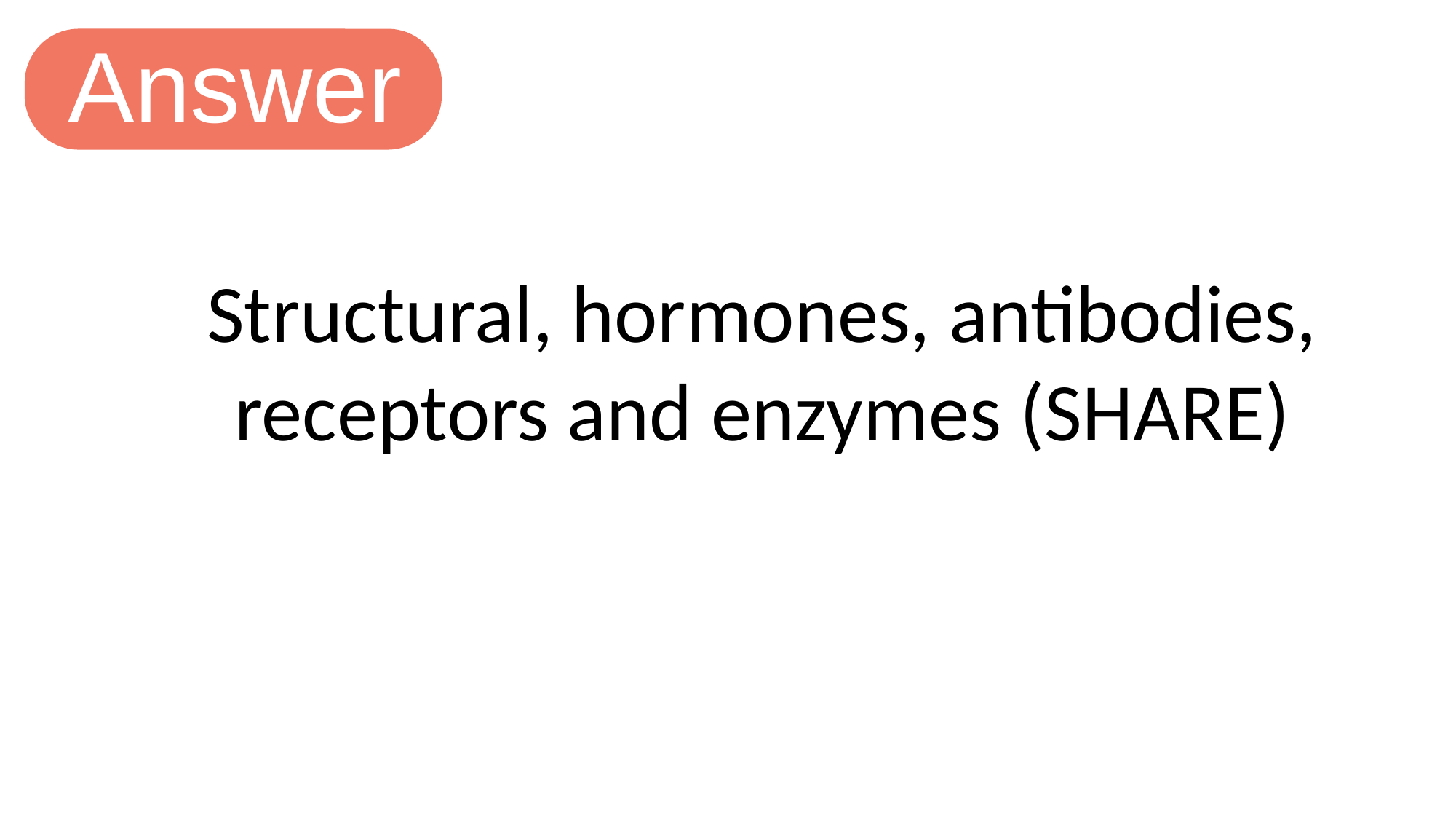

Answer

Structural, hormones, antibodies, receptors and enzymes (SHARE)